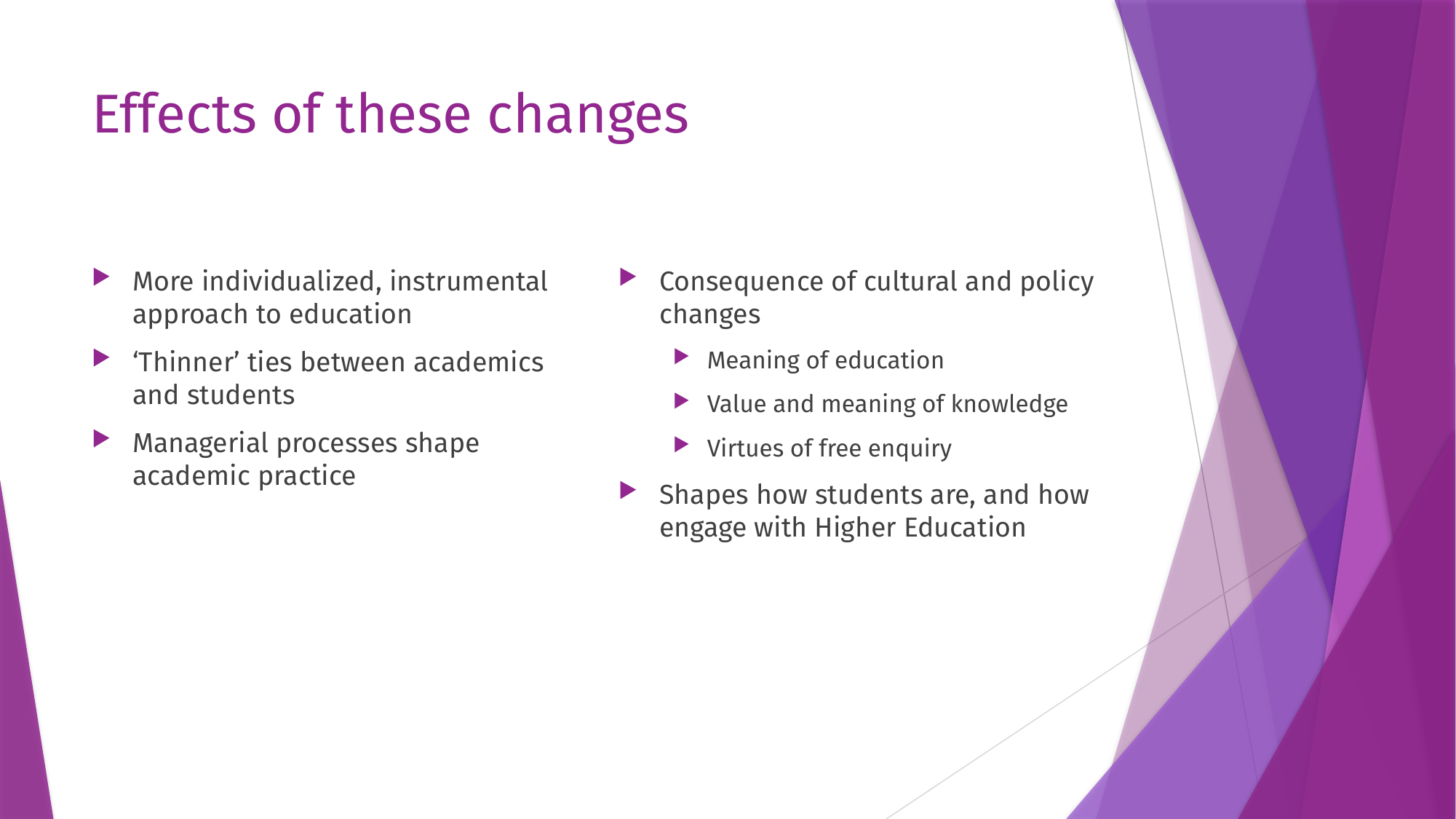

# Effects of these changes
More individualized, instrumental approach to education
‘Thinner’ ties between academics and students
Managerial processes shape academic practice

Consequence of cultural and policy changes
Meaning of education
Value and meaning of knowledge
Virtues of free enquiry
Shapes how students are, and how engage with Higher Education